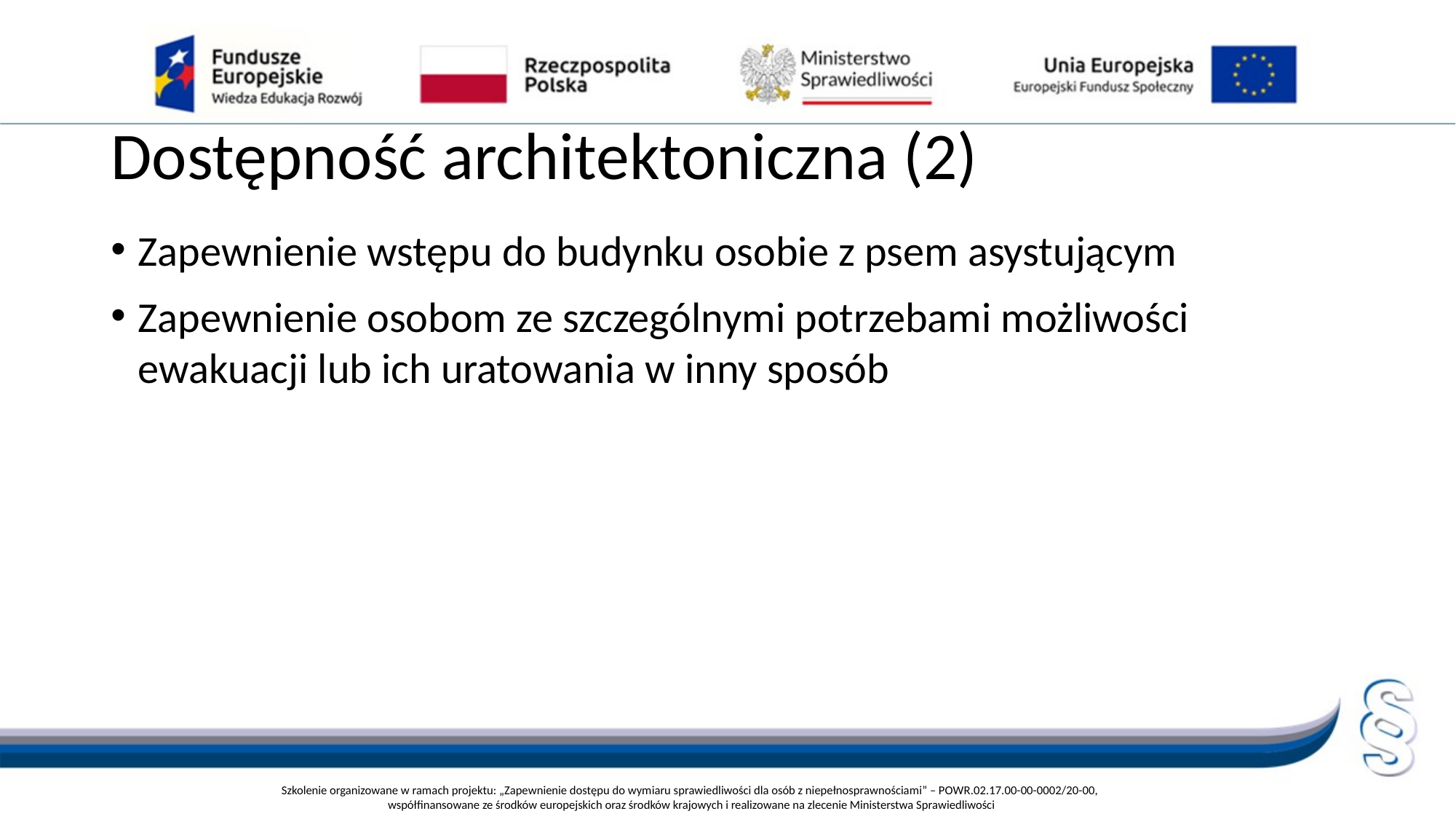

# Dostępność architektoniczna (2)
Zapewnienie wstępu do budynku osobie z psem asystującym
Zapewnienie osobom ze szczególnymi potrzebami możliwości ewakuacji lub ich uratowania w inny sposób

Szkolenie organizowane w ramach projektu: „Zapewnienie dostępu do wymiaru sprawiedliwości dla osób z niepełnosprawnościami” – POWR.02.17.00-00-0002/20-00,
współfinansowane ze środków europejskich oraz środków krajowych i realizowane na zlecenie Ministerstwa Sprawiedliwości